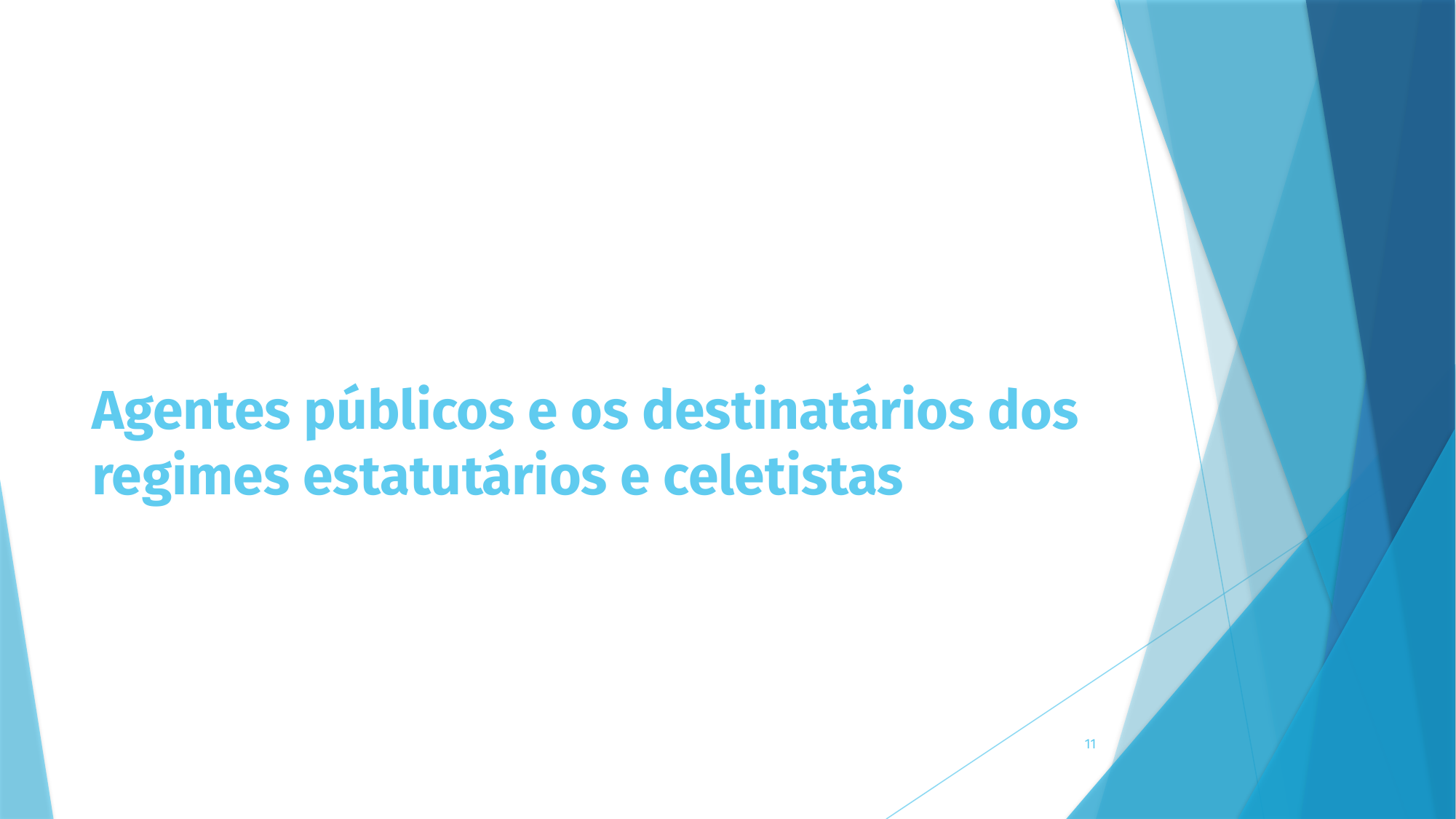

# Agentes públicos e os destinatários dos regimes estatutários e celetistas
11